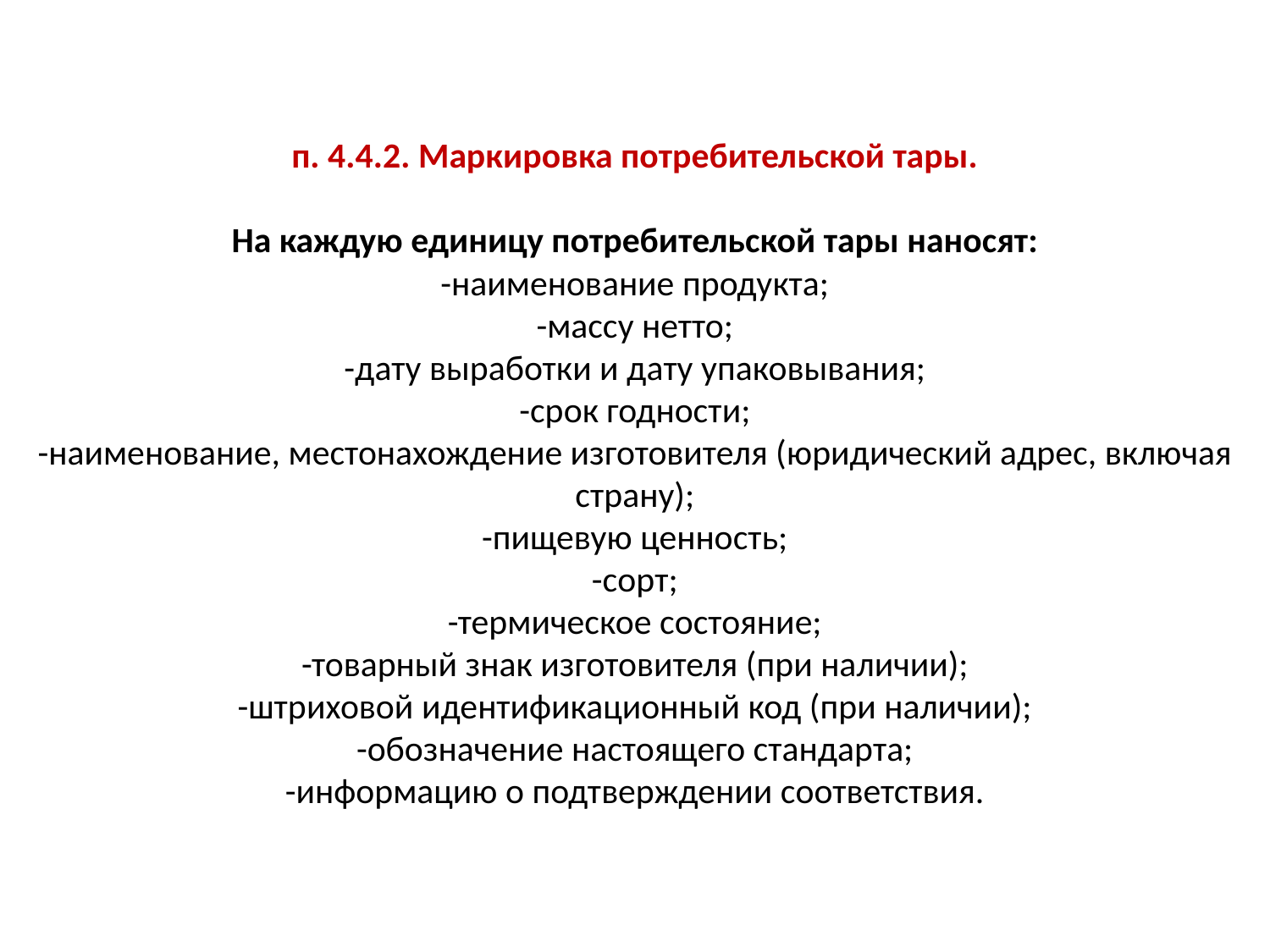

п. 4.4.2. Маркировка потребительской тары.

На каждую единицу потребительской тары наносят:
-наименование продукта;
-массу нетто;
-дату выработки и дату упаковывания;
-срок годности;
-наименование, местонахождение изготовителя (юридический адрес, включая страну);
-пищевую ценность;
-сорт;
-термическое состояние;
-товарный знак изготовителя (при наличии);
-штриховой идентификационный код (при наличии);
-обозначение настоящего стандарта;
-информацию о подтверждении соответствия.